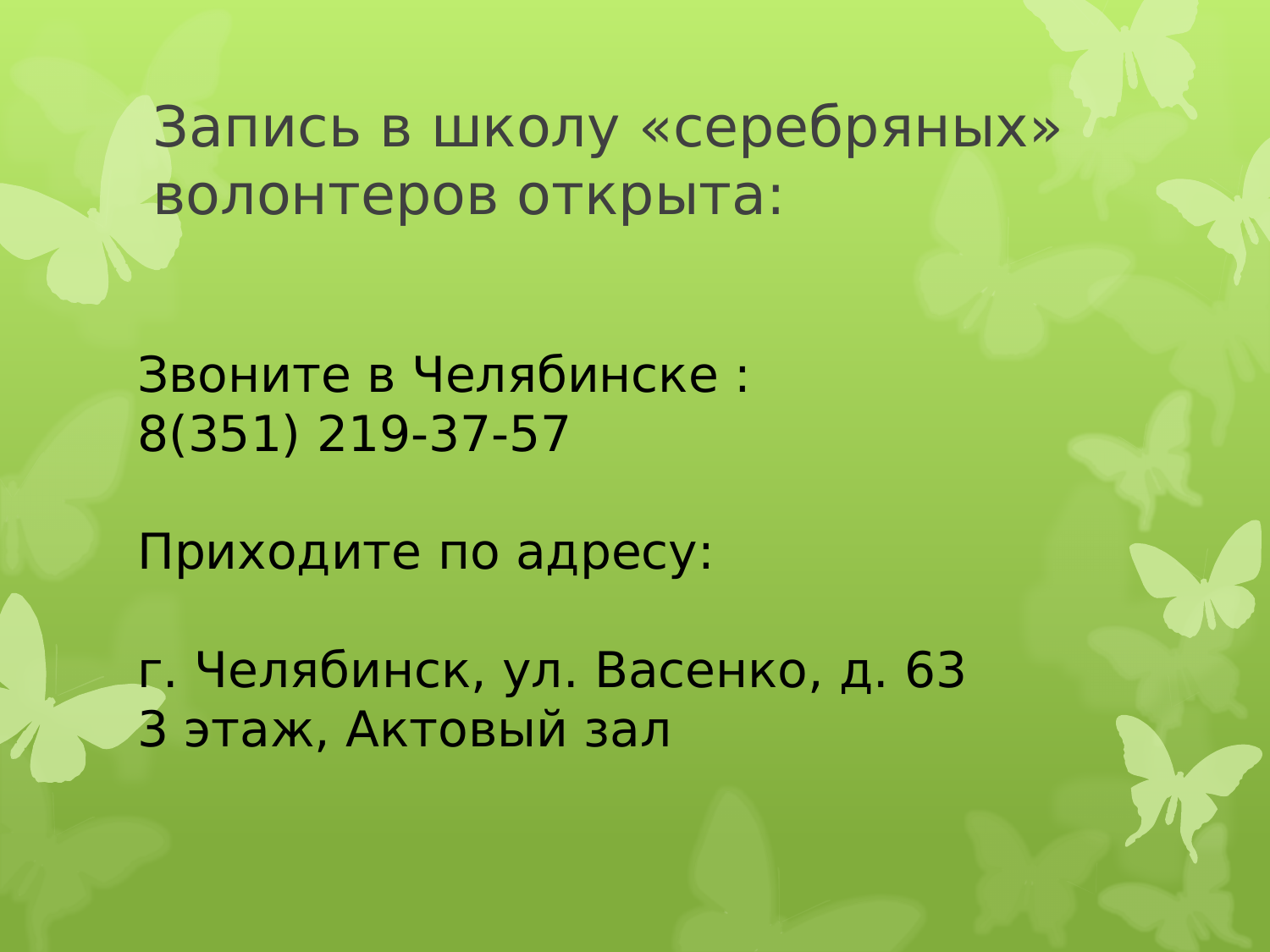

# Запись в школу «серебряных» волонтеров открыта:
Звоните в Челябинске :
8(351) 219-37-57

Приходите по адресу:

г. Челябинск, ул. Васенко, д. 63
3 этаж, Актовый зал